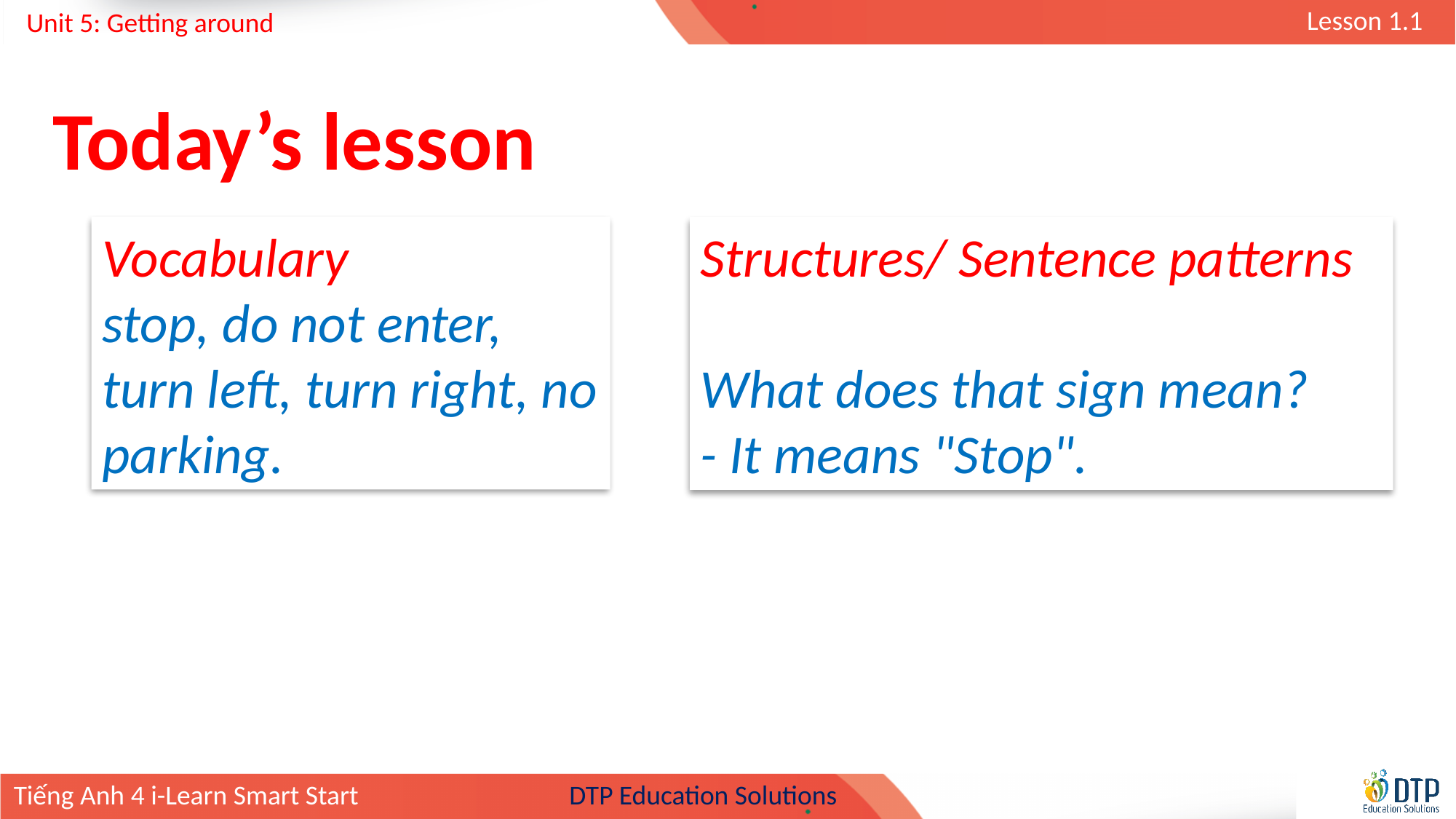

Today’s lesson
Vocabulary
stop, do not enter, turn left, turn right, no parking.
Structures/ Sentence patterns

What does that sign mean?
- It means "Stop".